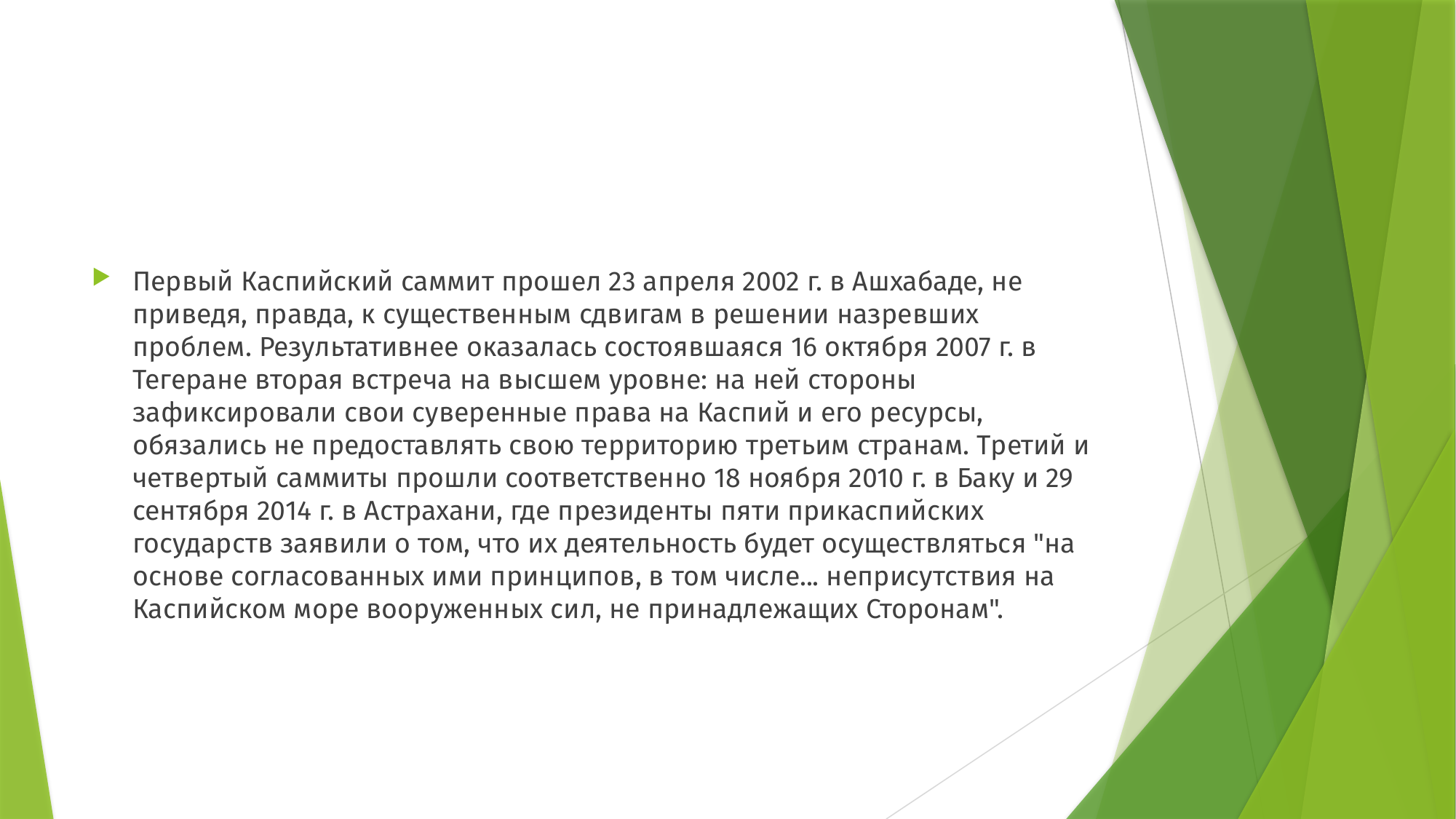

#
Первый Каспийский саммит прошел 23 апреля 2002 г. в Ашхабаде, не приведя, правда, к существенным сдвигам в решении назревших проблем. Результативнее оказалась состоявшаяся 16 октября 2007 г. в Тегеране вторая встреча на высшем уровне: на ней стороны зафиксировали свои суверенные права на Каспий и его ресурсы, обязались не предоставлять свою территорию третьим странам. Третий и четвертый саммиты прошли соответственно 18 ноября 2010 г. в Баку и 29 сентября 2014 г. в Астрахани, где президенты пяти прикаспийских государств заявили о том, что их деятельность будет осуществляться "на основе согласованных ими принципов, в том числе... неприсутствия на Каспийском море вооруженных сил, не принадлежащих Сторонам".